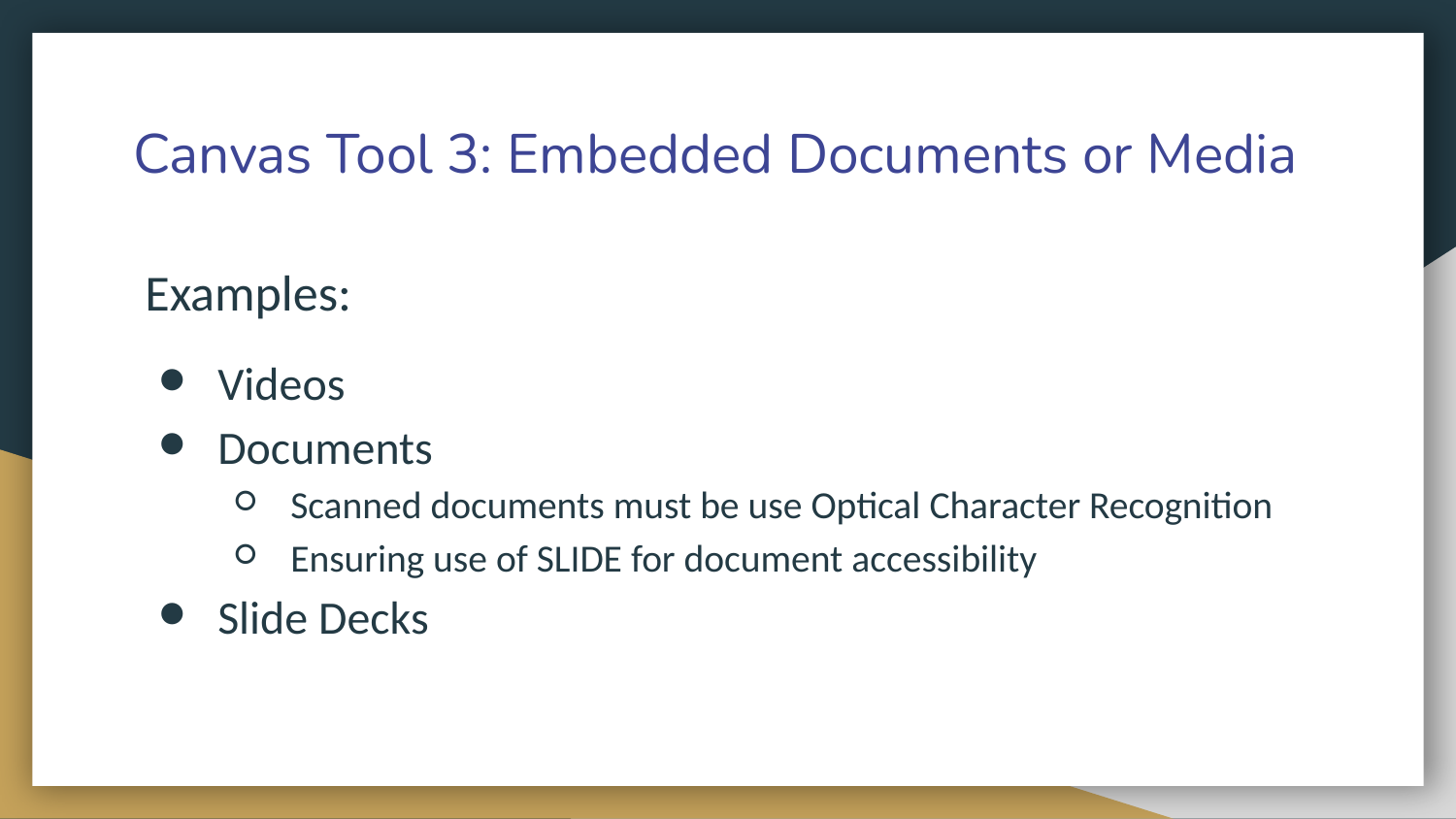

# Canvas Tool 3: Embedded Documents or Media
Examples:
Videos
Documents
Scanned documents must be use Optical Character Recognition
Ensuring use of SLIDE for document accessibility
Slide Decks